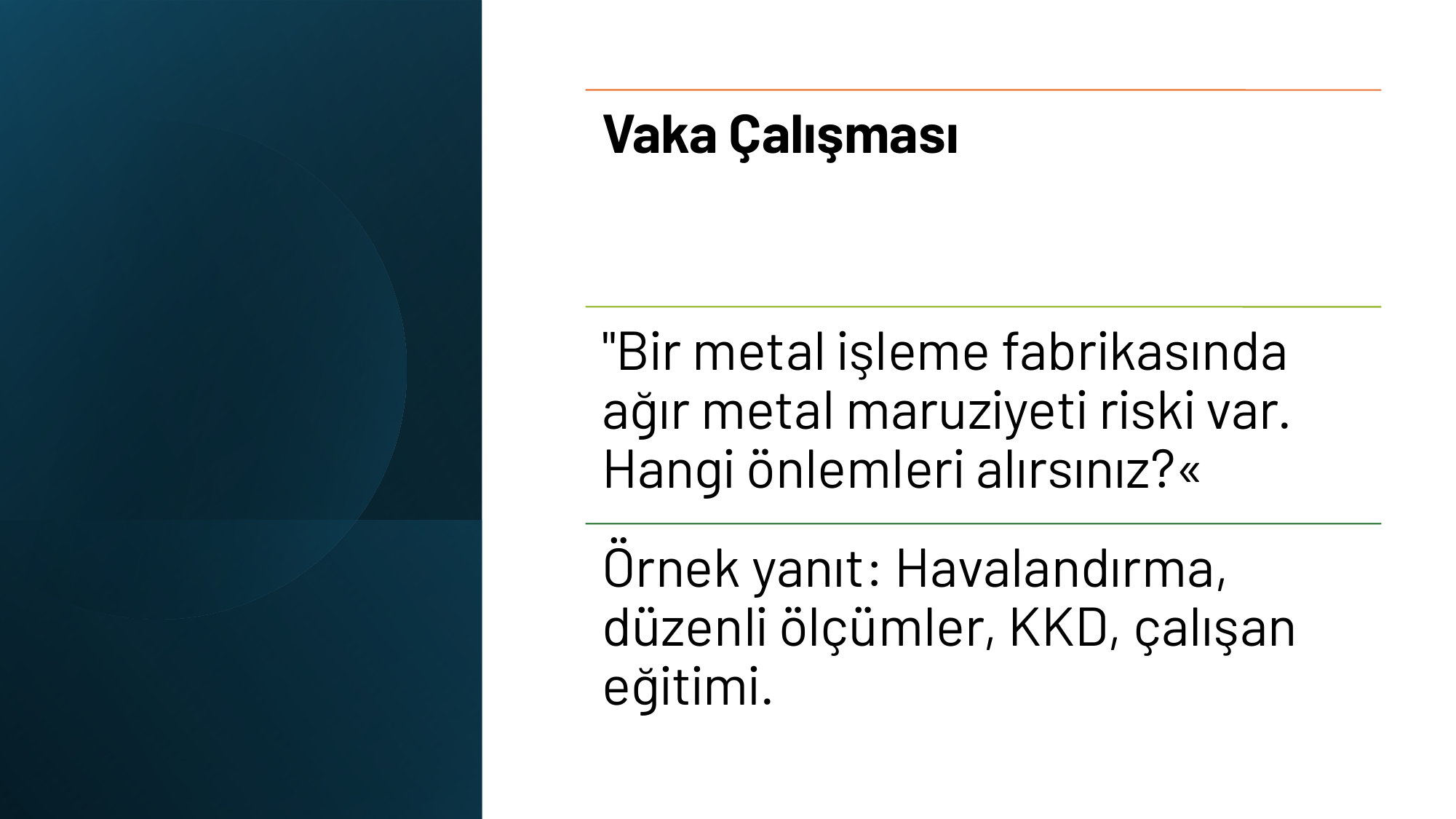

Vaka Çalışması
"Bir metal işleme fabrikasında ağır metal maruziyeti riski var. Hangi önlemleri alırsınız?«
Örnek yanıt: Havalandırma, düzenli ölçümler, KKD, çalışan eğitimi.

#